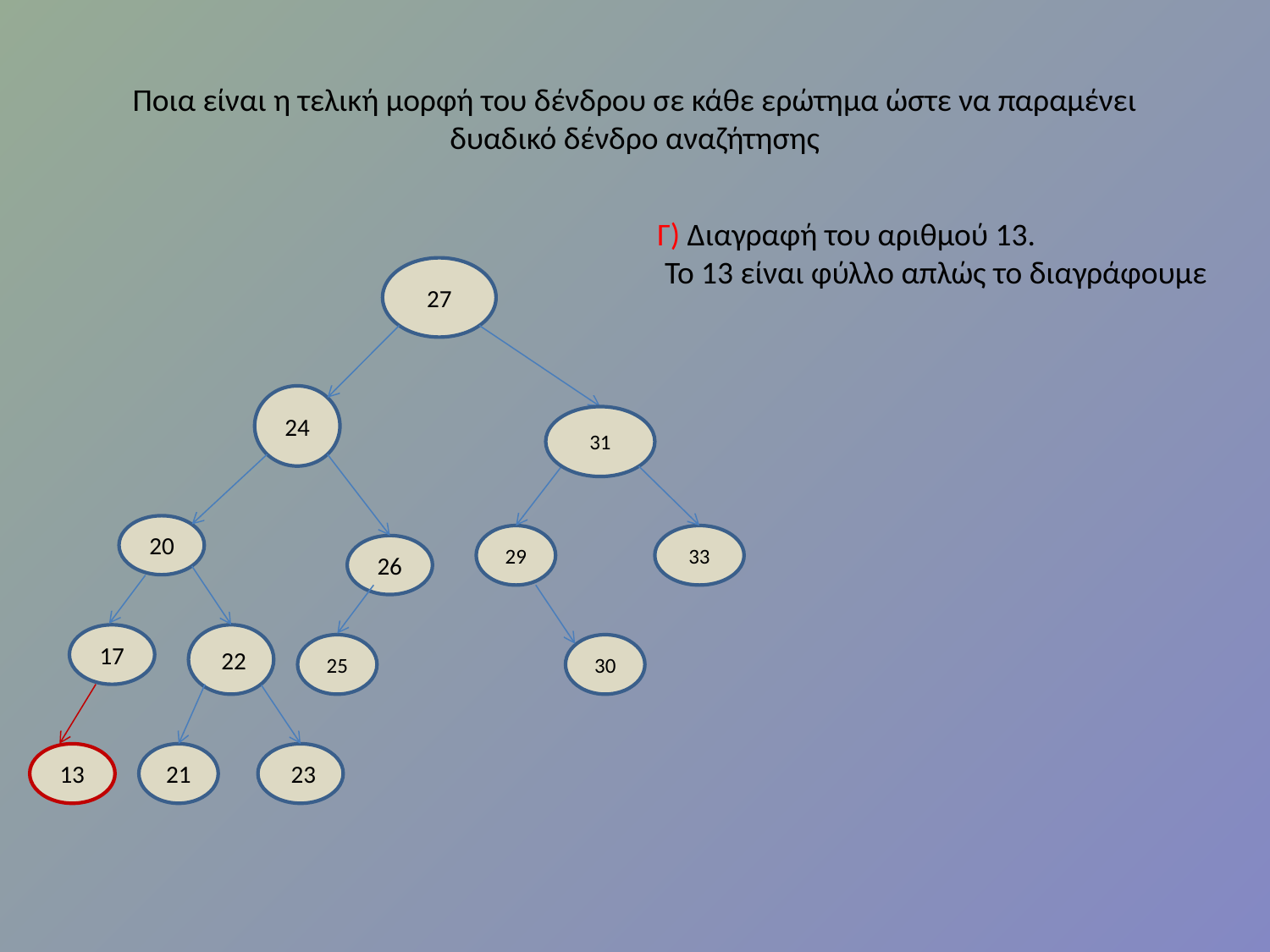

# Ποια είναι η τελική μορφή του δένδρου σε κάθε ερώτημα ώστε να παραμένει δυαδικό δένδρο αναζήτησης
Γ) Διαγραφή του αριθμού 13.
 Το 13 είναι φύλλο απλώς το διαγράφουμε
27
24
31
20
33
29
26
17
 22
25
30
 23
21
13